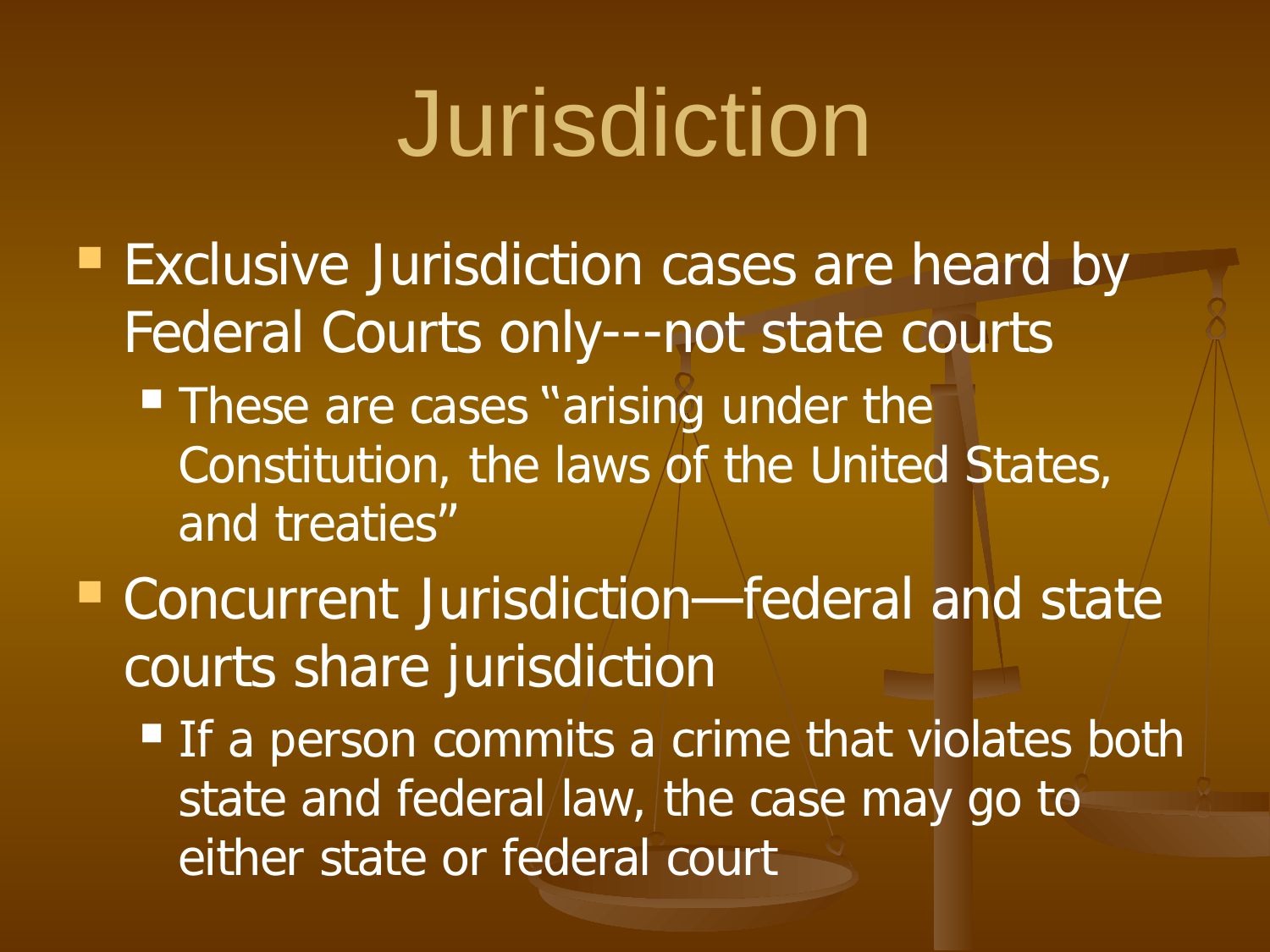

# Jurisdiction
Exclusive Jurisdiction cases are heard by Federal Courts only---not state courts
These are cases “arising under the Constitution, the laws of the United States, and treaties”
Concurrent Jurisdiction—federal and state courts share jurisdiction
If a person commits a crime that violates both state and federal law, the case may go to either state or federal court